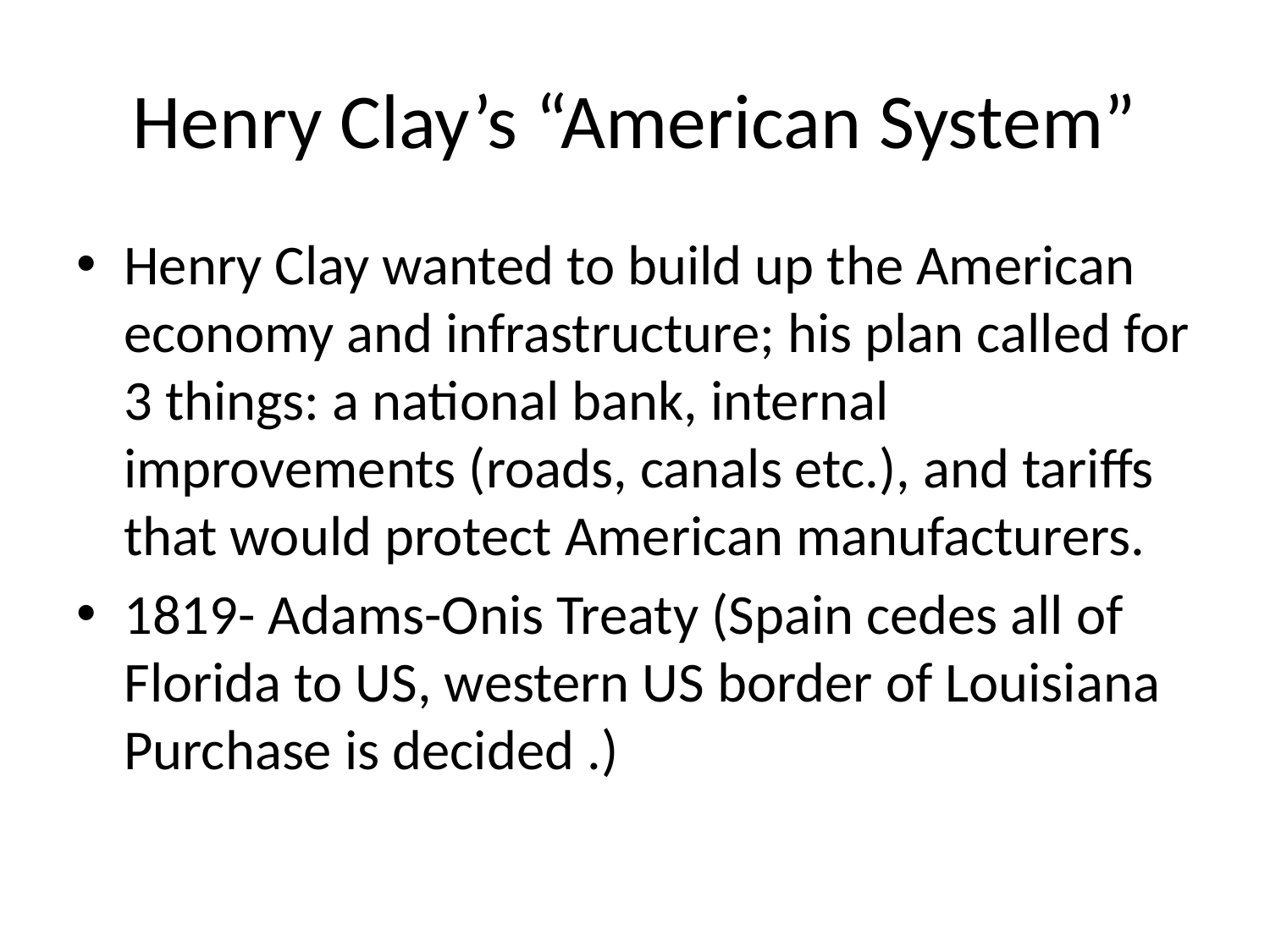

# Henry Clay’s “American System”
Henry Clay wanted to build up the American economy and infrastructure; his plan called for 3 things: a national bank, internal improvements (roads, canals etc.), and tariffs that would protect American manufacturers.
1819- Adams-Onis Treaty (Spain cedes all of Florida to US, western US border of Louisiana Purchase is decided .)